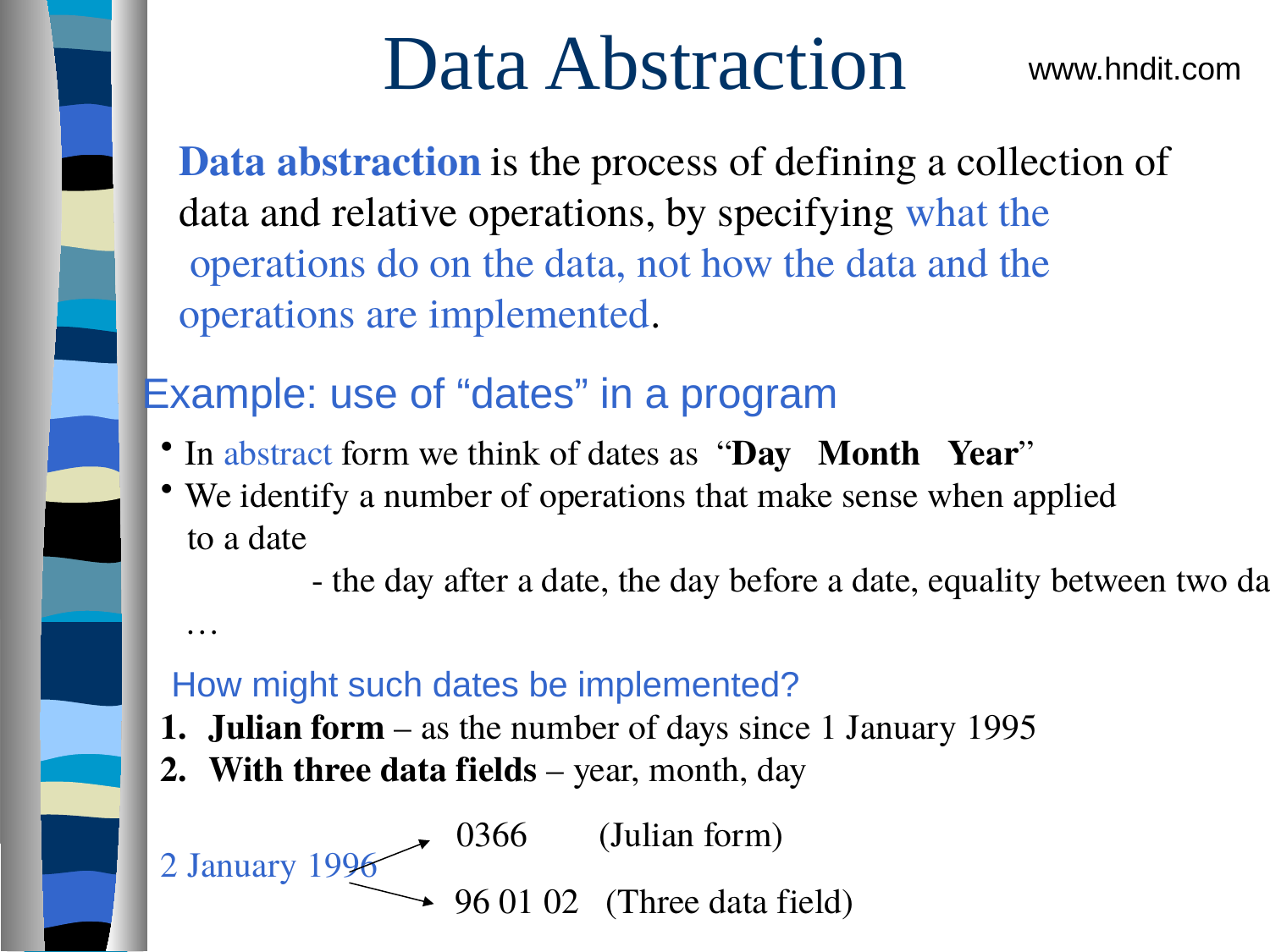

# Data Abstraction
www.hndit.com
Data abstraction is the process of defining a collection of
data and relative operations, by specifying what the
 operations do on the data, not how the data and the
operations are implemented.
Example: use of “dates” in a program
In abstract form we think of dates as  “Day   Month   Year”
We identify a number of operations that make sense when applied
   to a date
	- the day after a date, the day before a date, equality between two dates,…
How might such dates be implemented?
Julian form – as the number of days since 1 January 1995
With three data fields – year, month, day
0366        (Julian form)
2 January 1996

96 01 02   (Three data field)